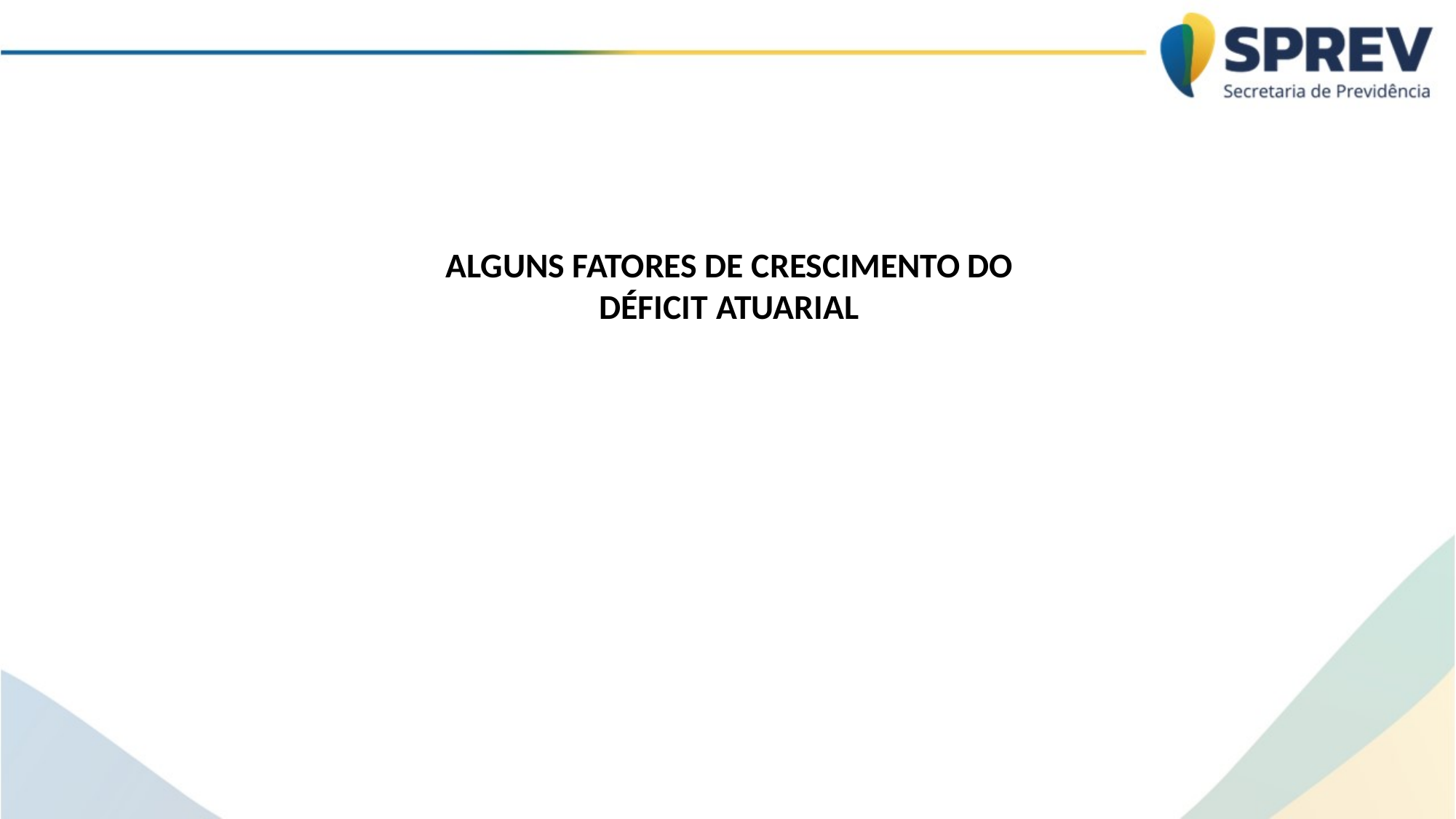

# ALGUNS FATORES DE CRESCIMENTO DO DÉFICIT ATUARIAL